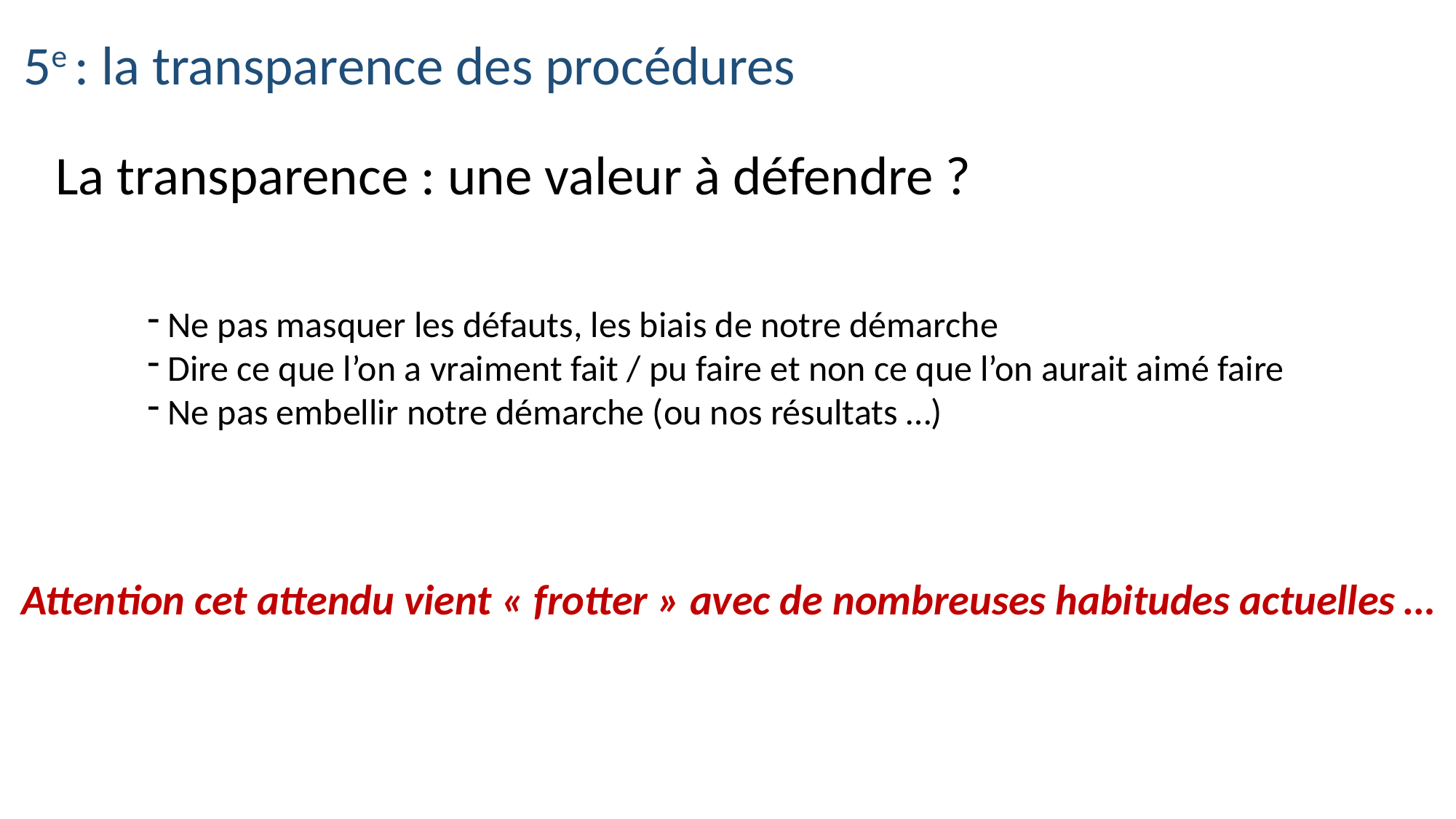

5e : la transparence des procédures
La transparence : une valeur à défendre ?
 Ne pas masquer les défauts, les biais de notre démarche
 Dire ce que l’on a vraiment fait / pu faire et non ce que l’on aurait aimé faire
 Ne pas embellir notre démarche (ou nos résultats …)
Attention cet attendu vient « frotter » avec de nombreuses habitudes actuelles …